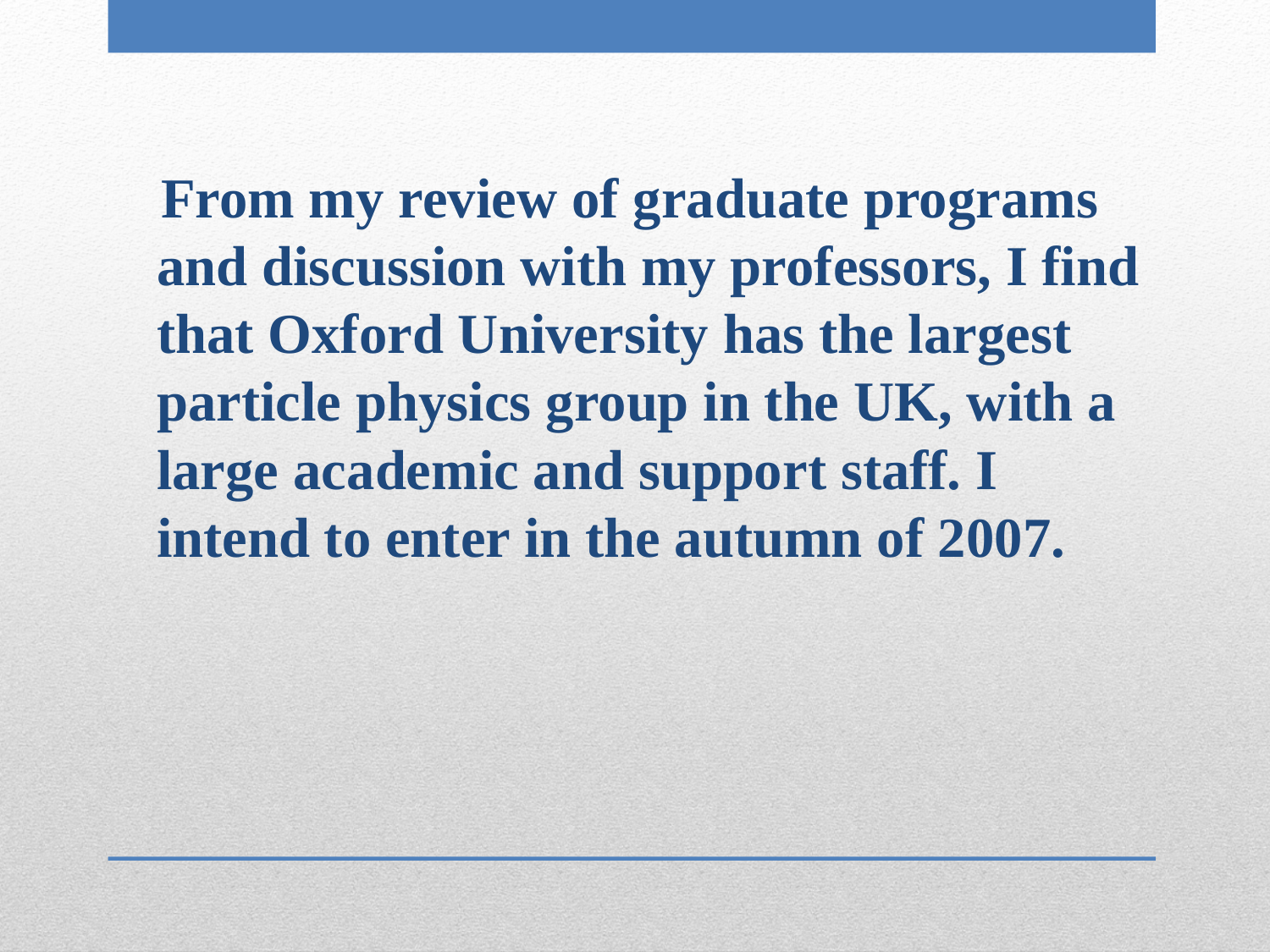

From my review of graduate programs and discussion with my professors, I find that Oxford University has the largest particle physics group in the UK, with a large academic and support staff. I intend to enter in the autumn of 2007.